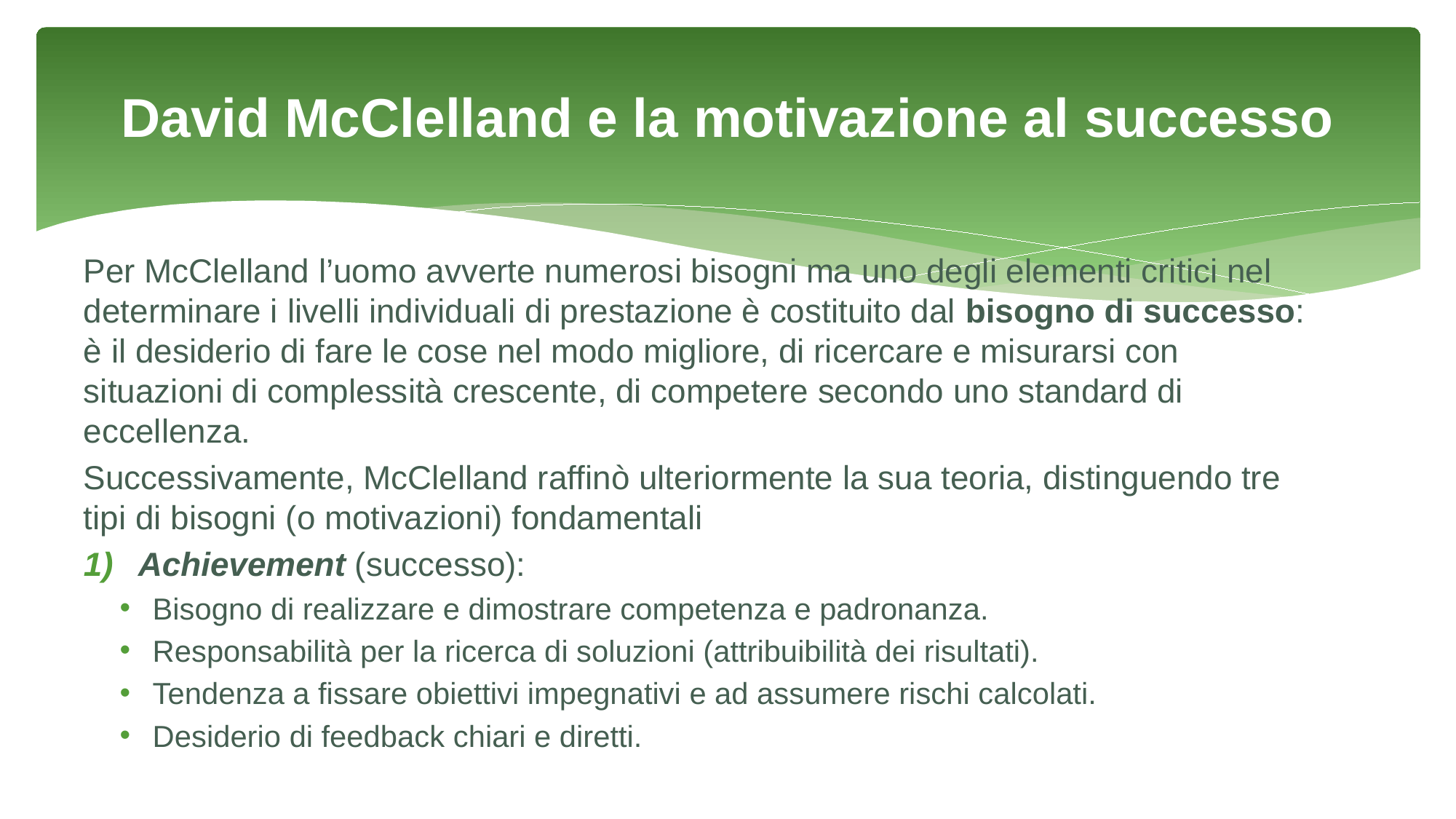

# David McClelland e la motivazione al successo
Per McClelland l’uomo avverte numerosi bisogni ma uno degli elementi critici nel determinare i livelli individuali di prestazione è costituito dal bisogno di successo: è il desiderio di fare le cose nel modo migliore, di ricercare e misurarsi con situazioni di complessità crescente, di competere secondo uno standard di eccellenza.
Successivamente, McClelland raffinò ulteriormente la sua teoria, distinguendo tre tipi di bisogni (o motivazioni) fondamentali
Achievement (successo):
Bisogno di realizzare e dimostrare competenza e padronanza.
Responsabilità per la ricerca di soluzioni (attribuibilità dei risultati).
Tendenza a fissare obiettivi impegnativi e ad assumere rischi calcolati.
Desiderio di feedback chiari e diretti.